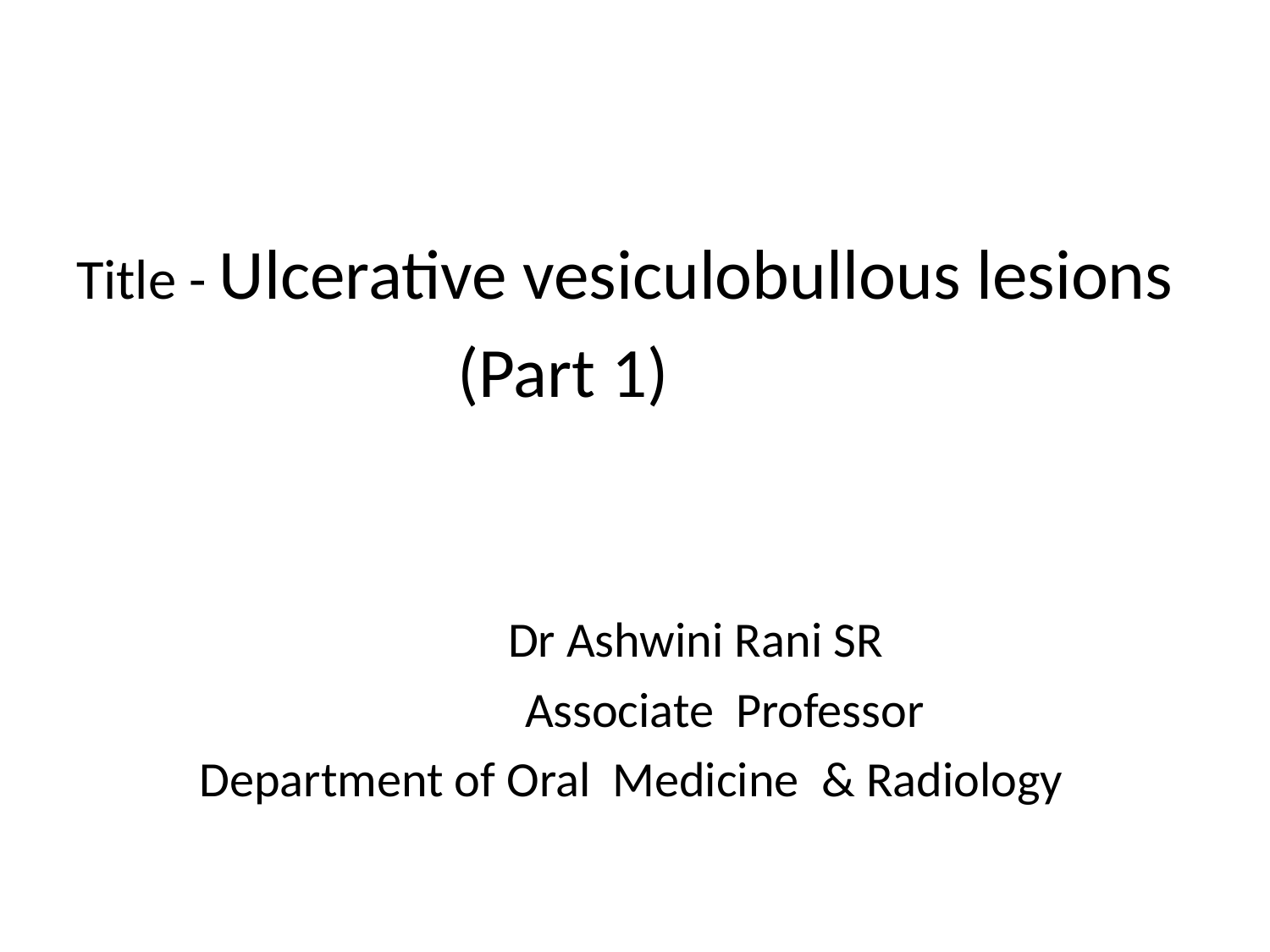

#
Title - Ulcerative vesiculobullous lesions
                        (Part 1)

                                  Dr Ashwini Rani SR
                                        Associate  Professor
           Department of Oral  Medicine  & Radiology